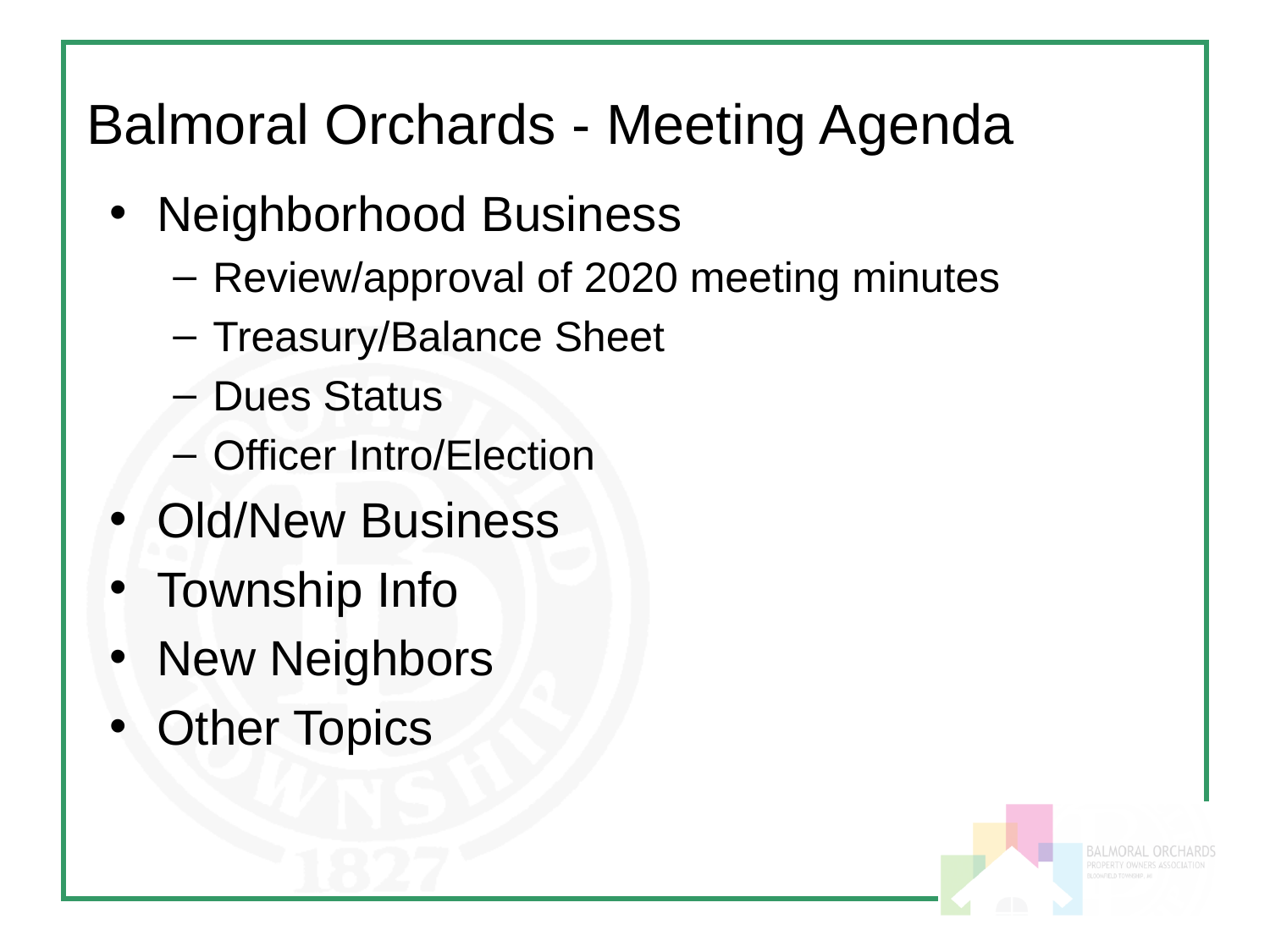

Balmoral Orchards - Meeting Agenda
Neighborhood Business
Review/approval of 2020 meeting minutes
Treasury/Balance Sheet
Dues Status
Officer Intro/Election
Old/New Business
Township Info
New Neighbors
Other Topics